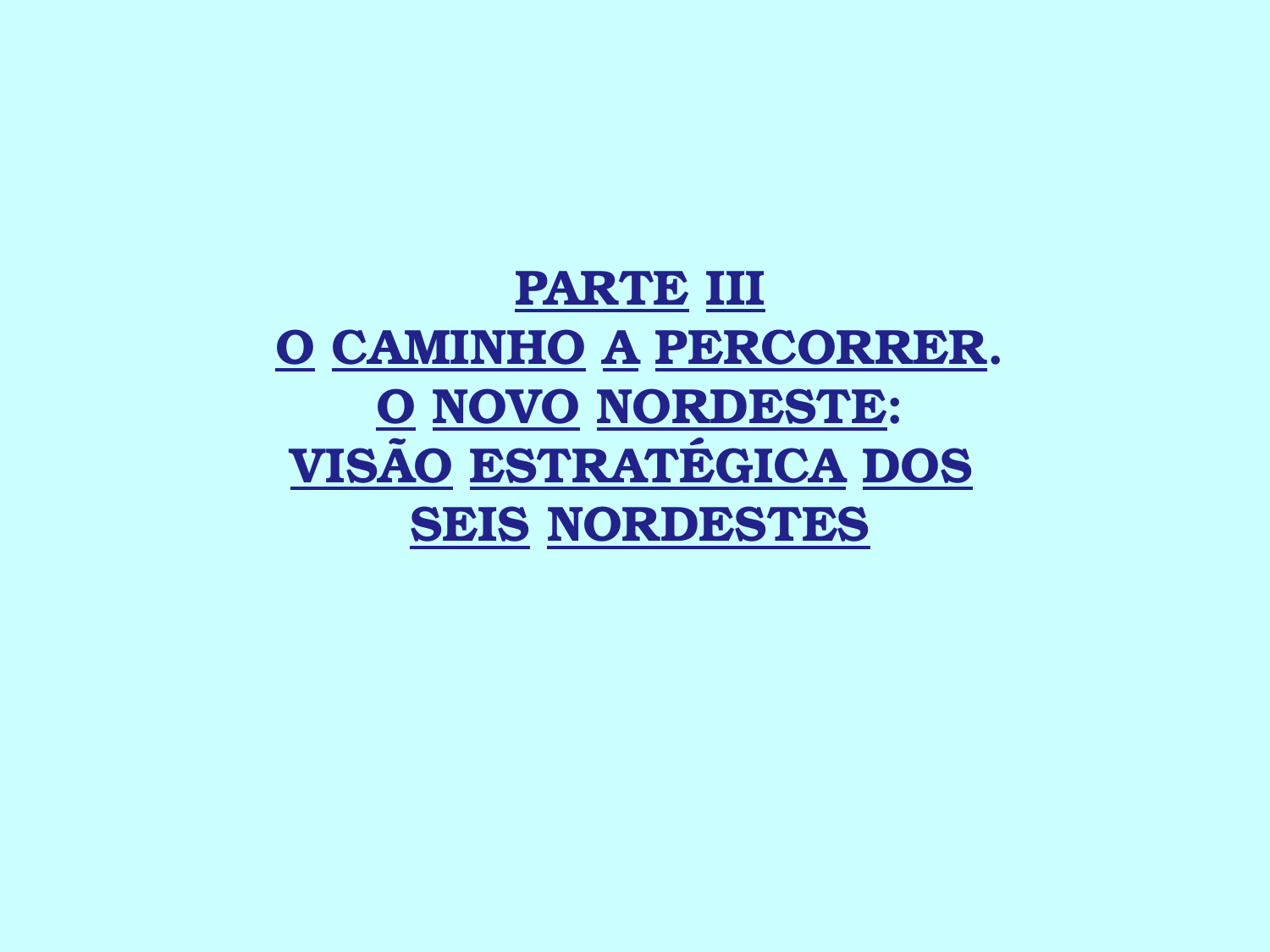

# PARTE III O CAMINHO A PERCORRER. O NOVO NORDESTE: VISÃO ESTRATÉGICA DOS SEIS NORDESTES